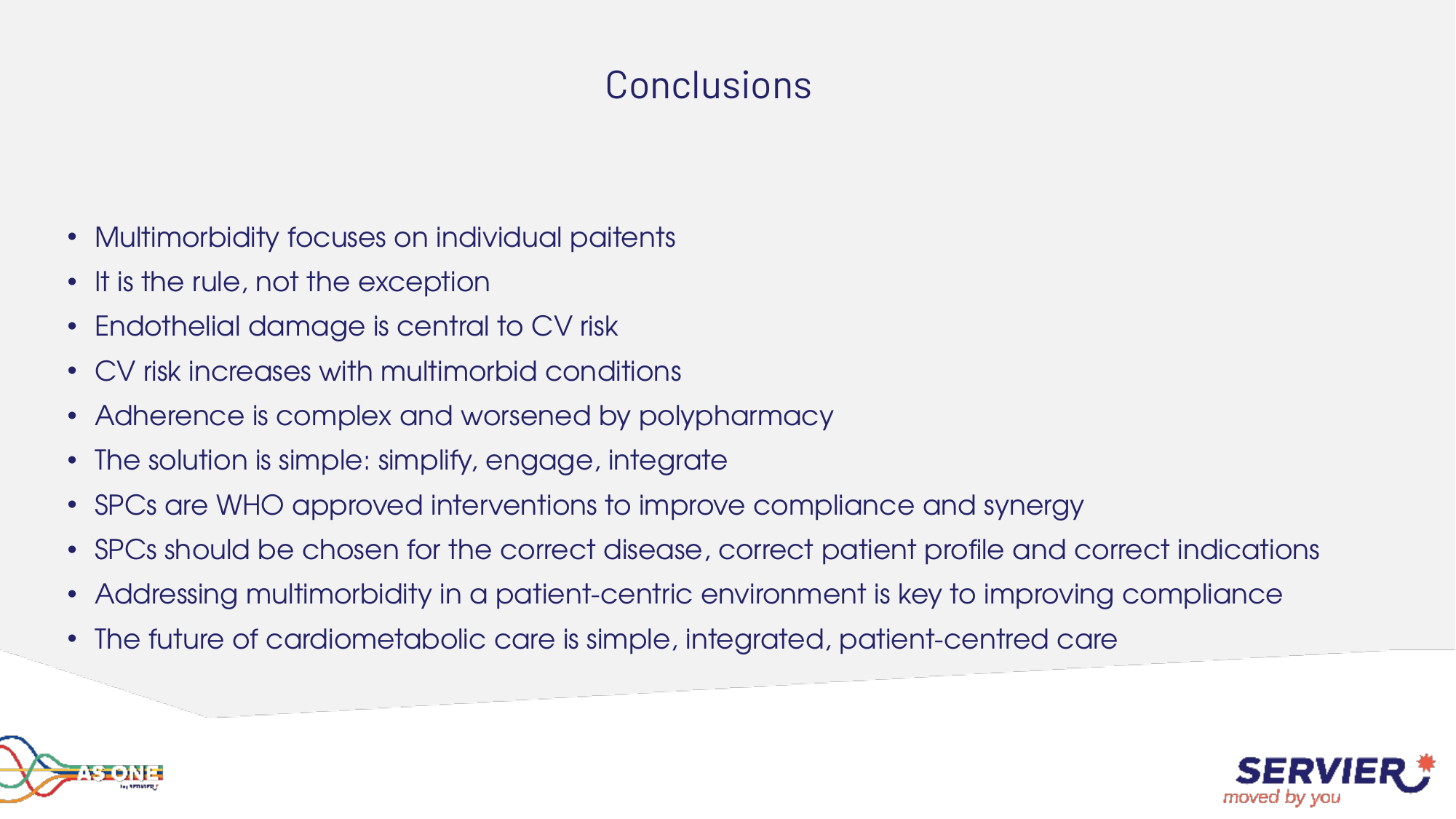

# Conclusions
Multimorbidity focuses on individual paitents
It is the rule, not the exception
Endothelial damage is central to CV risk
CV risk increases with multimorbid conditions
Adherence is complex and worsened by polypharmacy
The solution is simple: simplify, engage, integrate
SPCs are WHO approved interventions to improve compliance and synergy
SPCs should be chosen for the correct disease, correct patient profile and correct indications
Addressing multimorbidity in a patient-centric environment is key to improving compliance
The future of cardiometabolic care is simple, integrated, patient-centred care